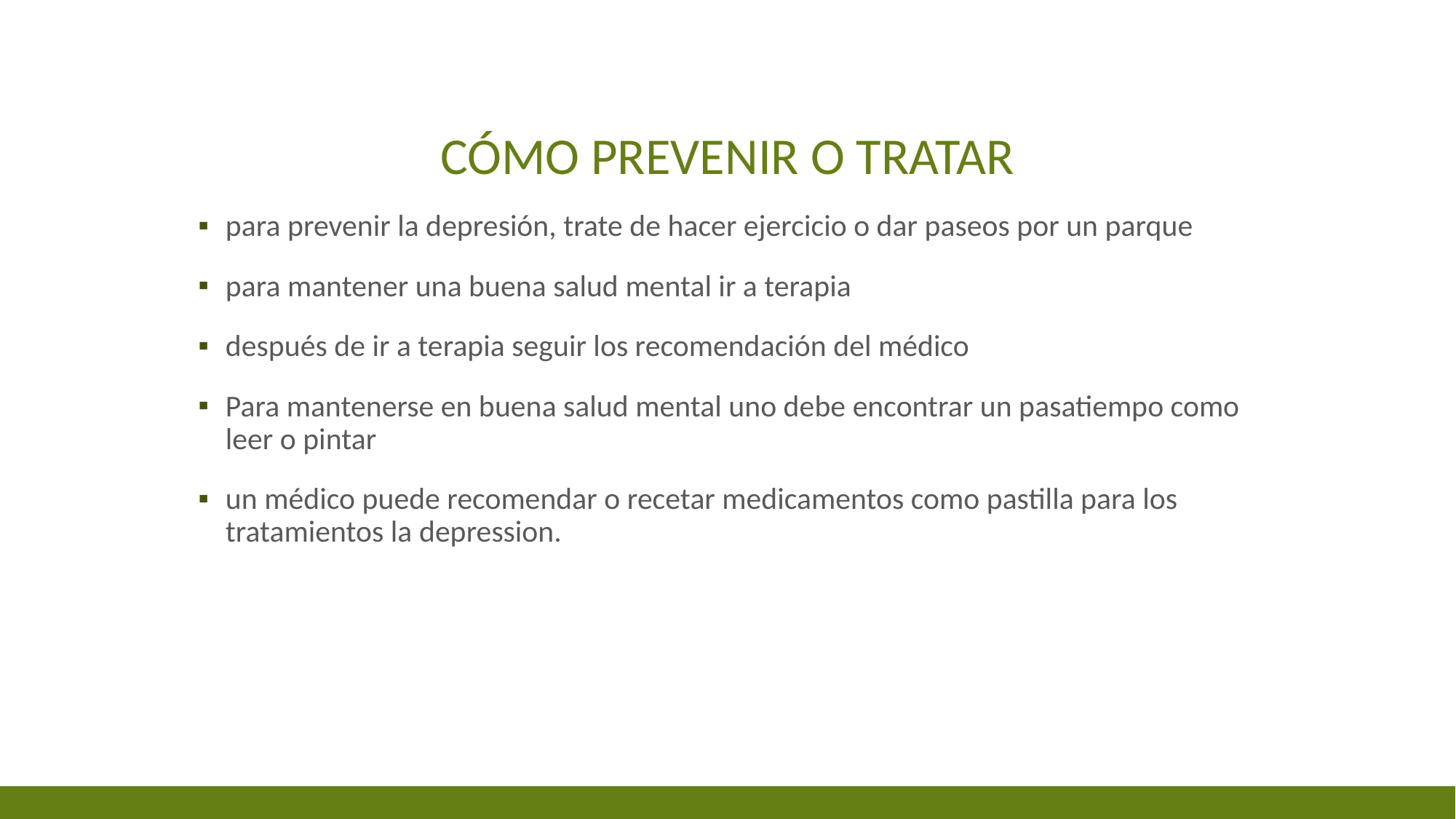

# cómo prevenir o tratar
para prevenir la depresión, trate de hacer ejercicio o dar paseos por un parque
para mantener una buena salud mental ir a terapia
después de ir a terapia seguir los recomendación del médico
Para mantenerse en buena salud mental uno debe encontrar un pasatiempo como leer o pintar
un médico puede recomendar o recetar medicamentos como pastilla para los tratamientos la depression.